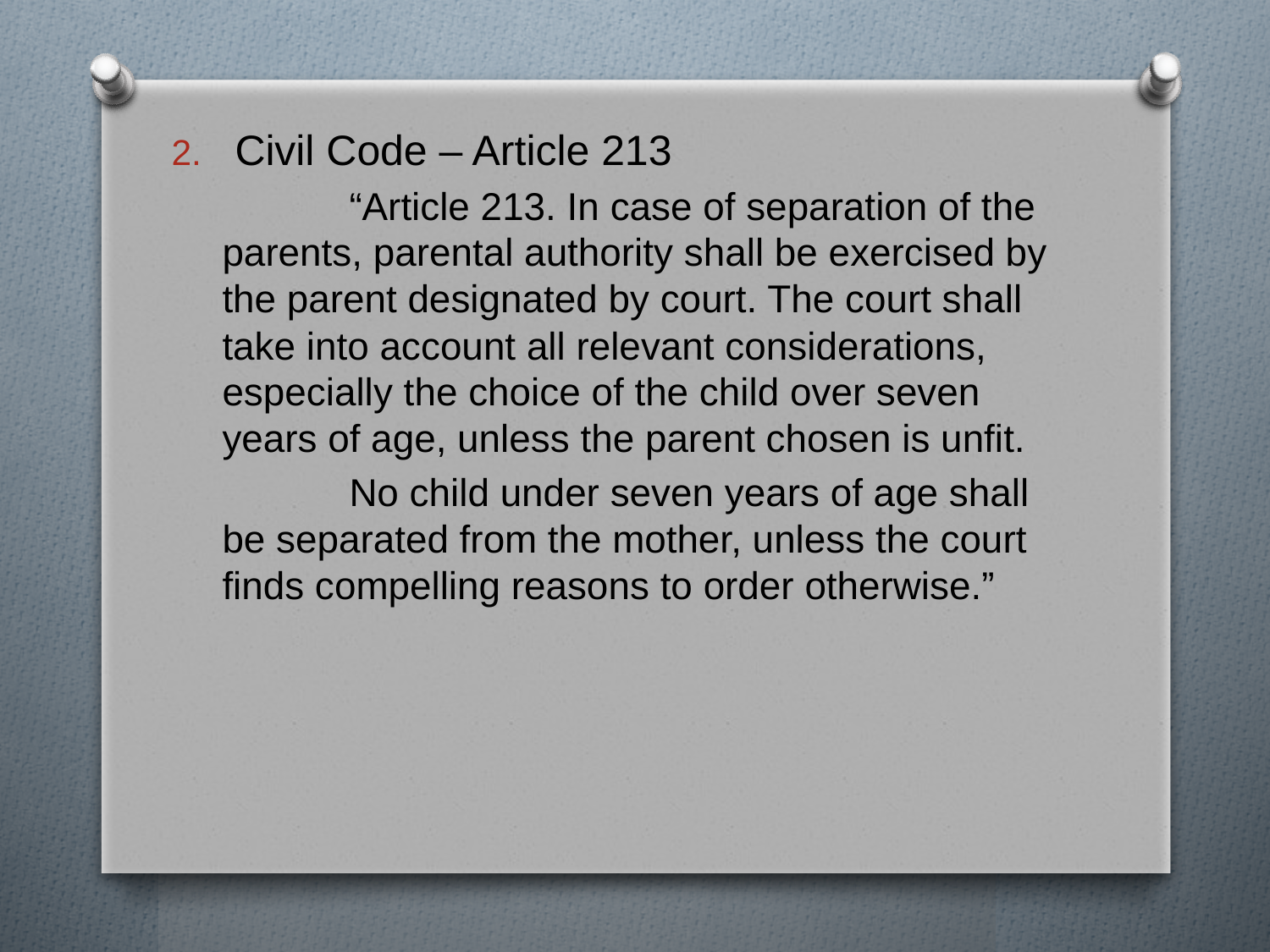

Civil Code – Article 213
	“Article 213. In case of separation of the parents, parental authority shall be exercised by the parent designated by court. The court shall take into account all relevant considerations, especially the choice of the child over seven years of age, unless the parent chosen is unfit.
	No child under seven years of age shall be separated from the mother, unless the court finds compelling reasons to order otherwise.”